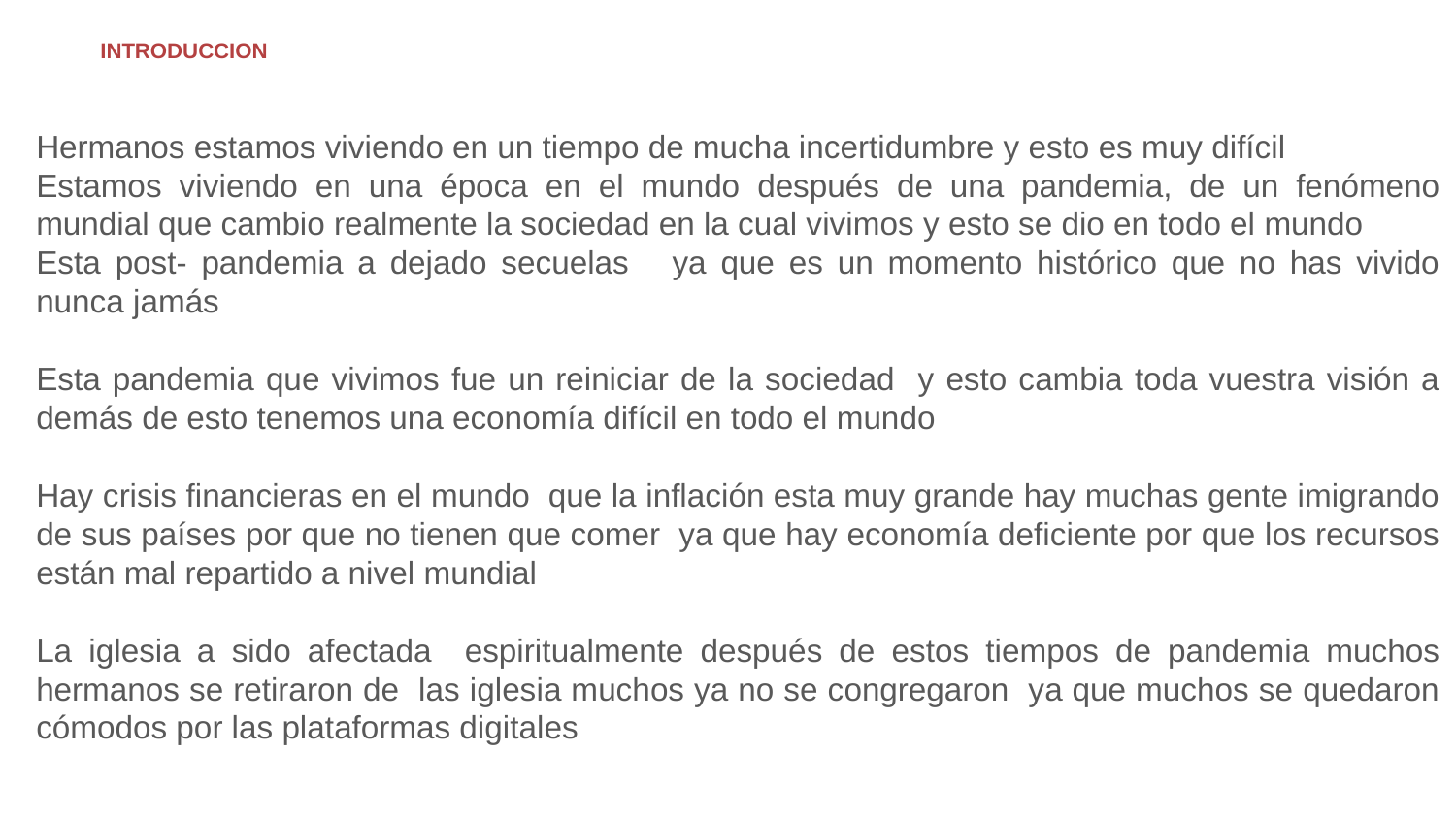

# INTRODUCCION
Hermanos estamos viviendo en un tiempo de mucha incertidumbre y esto es muy difícil
Estamos viviendo en una época en el mundo después de una pandemia, de un fenómeno mundial que cambio realmente la sociedad en la cual vivimos y esto se dio en todo el mundo
Esta post- pandemia a dejado secuelas   ya que es un momento histórico que no has vivido nunca jamás

Esta pandemia que vivimos fue un reiniciar de la sociedad  y esto cambia toda vuestra visión a demás de esto tenemos una economía difícil en todo el mundo

Hay crisis financieras en el mundo  que la inflación esta muy grande hay muchas gente imigrando de sus países por que no tienen que comer  ya que hay economía deficiente por que los recursos están mal repartido a nivel mundial

La iglesia a sido afectada  espiritualmente después de estos tiempos de pandemia muchos hermanos se retiraron de  las iglesia muchos ya no se congregaron  ya que muchos se quedaron cómodos por las plataformas digitales